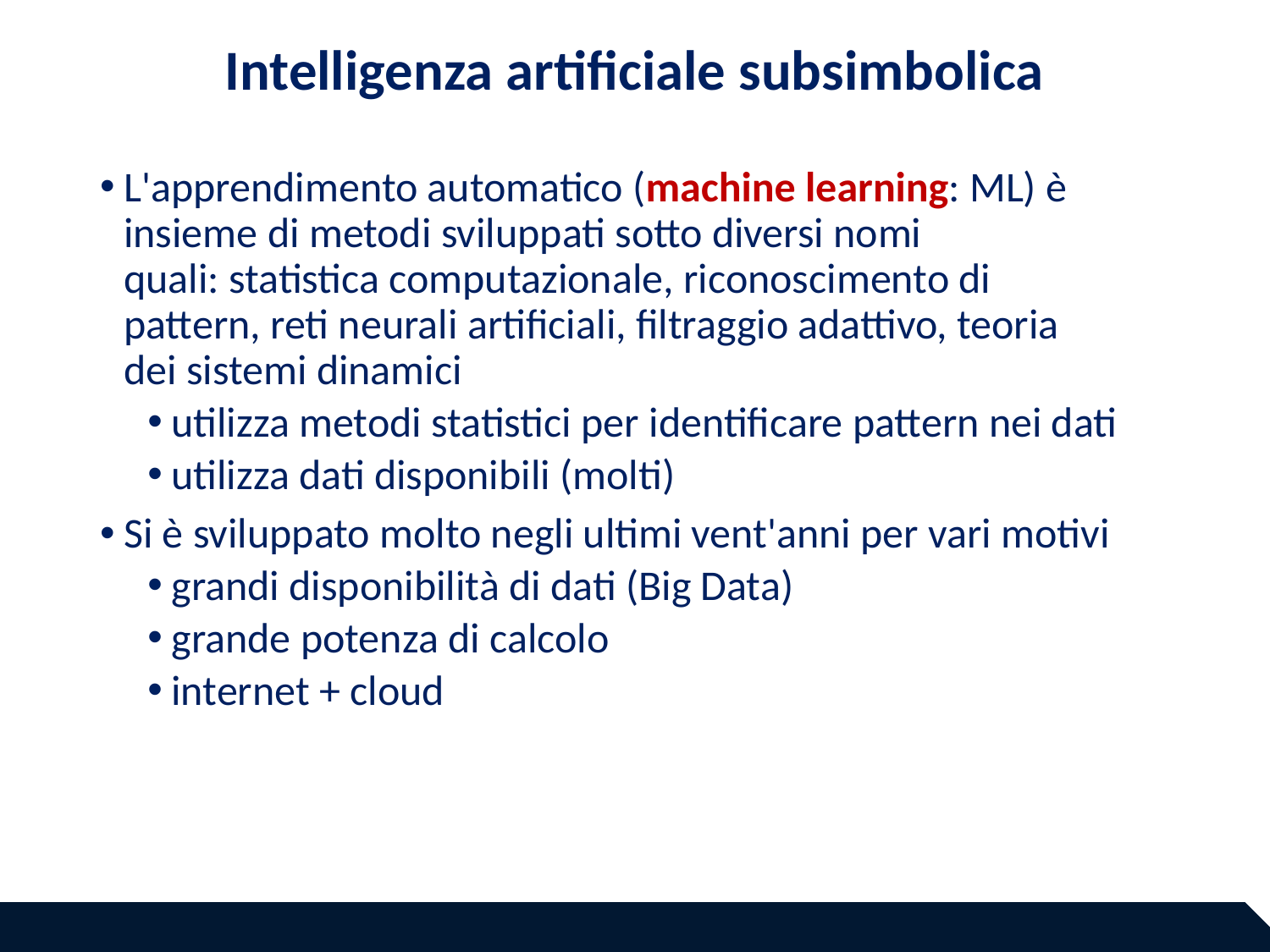

# Intelligenza artificiale subsimbolica
L'apprendimento automatico (machine learning: ML) è insieme di metodi sviluppati sotto diversi nomi quali: statistica computazionale, riconoscimento di pattern, reti neurali artificiali, filtraggio adattivo, teoria dei sistemi dinamici
utilizza metodi statistici per identificare pattern nei dati
utilizza dati disponibili (molti)
Si è sviluppato molto negli ultimi vent'anni per vari motivi
grandi disponibilità di dati (Big Data)
grande potenza di calcolo
internet + cloud
Paolo Atzeni
30